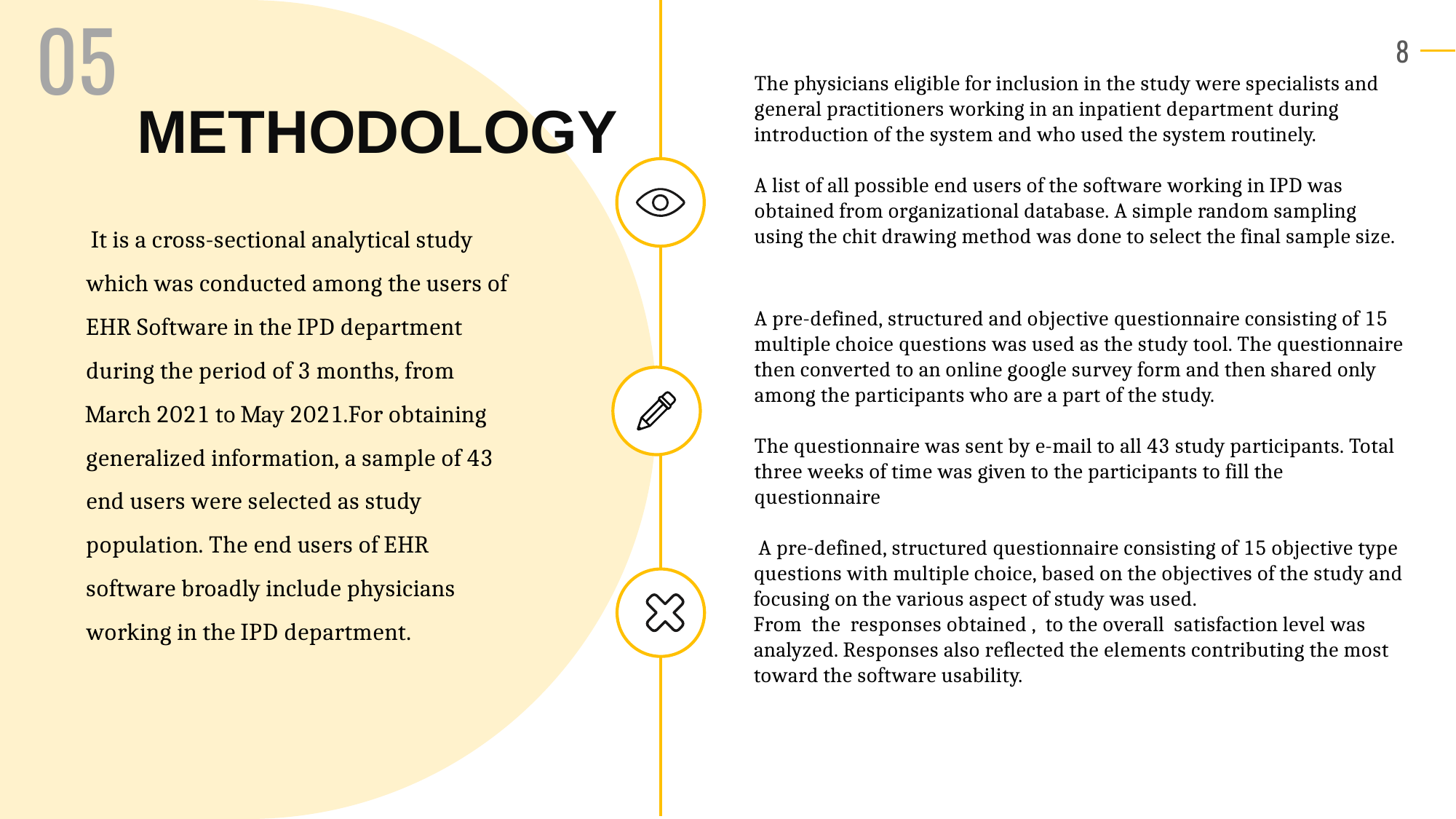

05
The physicians eligible for inclusion in the study were specialists and general practitioners working in an inpatient department during introduction of the system and who used the system routinely.

A list of all possible end users of the software working in IPD was obtained from organizational database. A simple random sampling using the chit drawing method was done to select the final sample size.

METHODOLOGY

 It is a cross-sectional analytical study which was conducted among the users of EHR Software in the IPD department  during the period of 3 months, from March 2021 to May 2021.For obtaining generalized information, a sample of 43 end users were selected as study population. The end users of EHR software broadly include physicians working in the IPD department.
A pre-defined, structured and objective questionnaire consisting of 15 multiple choice questions was used as the study tool. The questionnaire then converted to an online google survey form and then shared only among the participants who are a part of the study.

The questionnaire was sent by e-mail to all 43 study participants. Total three weeks of time was given to the participants to fill the questionnaire

 A pre-defined, structured questionnaire consisting of 15 objective type questions with multiple choice, based on the objectives of the study and focusing on the various aspect of study was used.
From  the  responses obtained ,  to the overall  satisfaction level was analyzed. Responses also reflected the elements contributing the most toward the software usability.